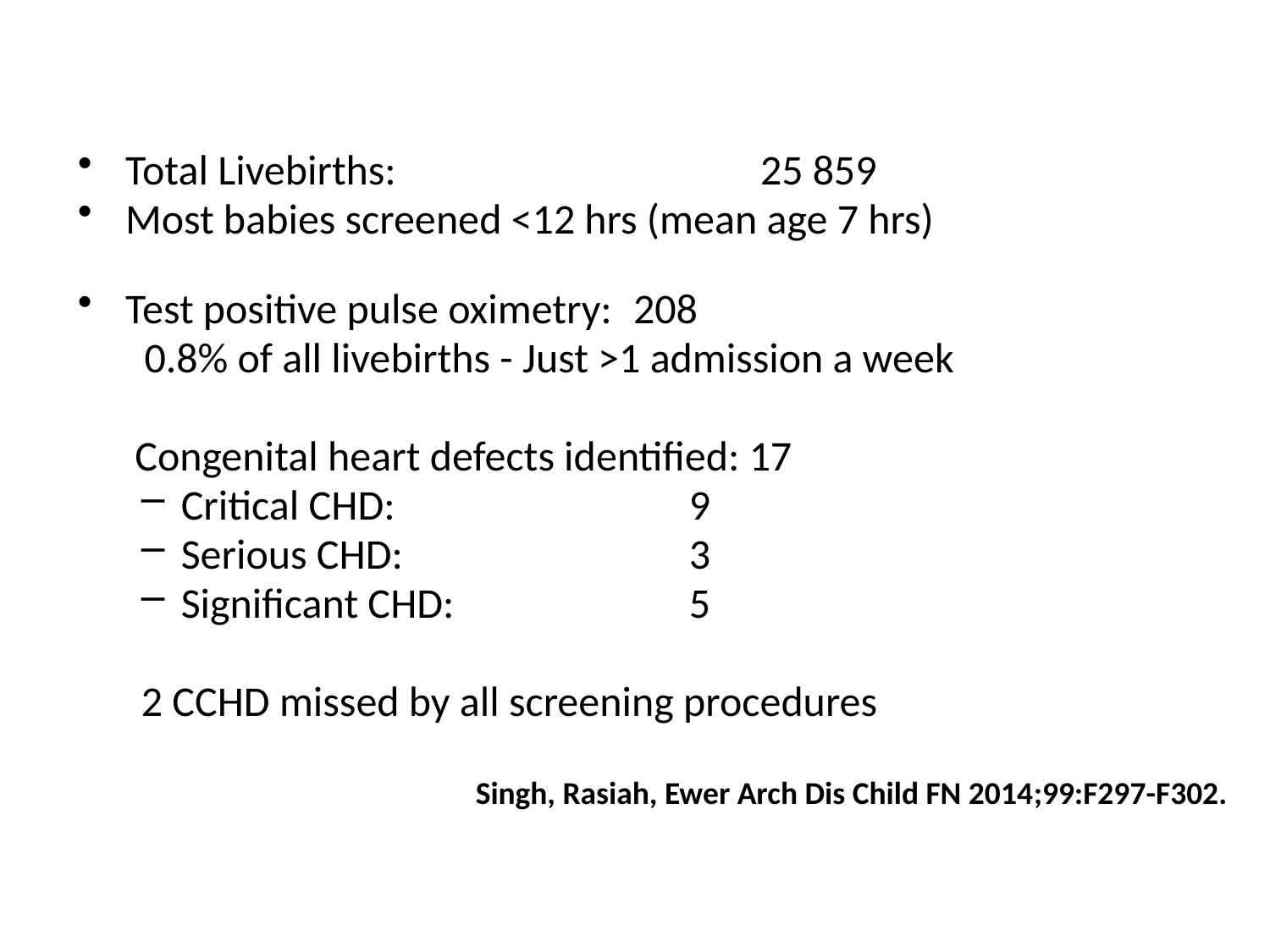

#
Total Livebirths: 			25 859
Most babies screened <12 hrs (mean age 7 hrs)

Test positive pulse oximetry:  	208
       0.8% of all livebirths - Just >1 admission a week

      Congenital heart defects identified: 17
Critical CHD: 			9
Serious CHD: 			3
Significant CHD: 		5

2 CCHD missed by all screening procedures

Singh, Rasiah, Ewer Arch Dis Child FN 2014;99:F297-F302.